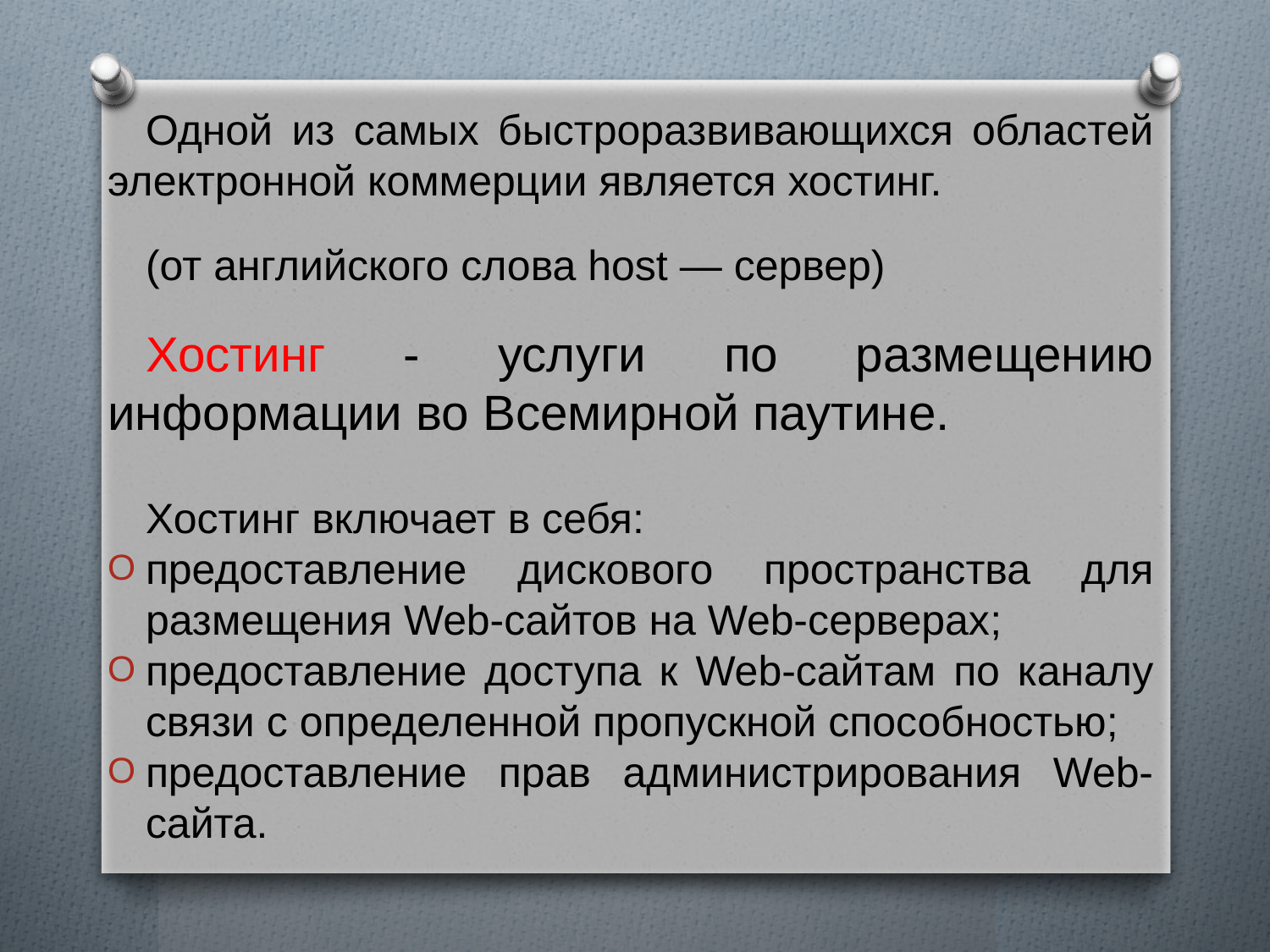

Одной из самых быстроразвивающихся областей электронной коммерции является хостинг.

(от английского слова host — сервер)

Хостинг - услуги по размещению информации во Всемирной паутине.

Хостинг включает в себя:
предоставление дискового пространства для размещения Web-сайтов на Web-серверах;
предоставление доступа к Web-сайтам по каналу связи с определенной пропускной способностью;
предоставление прав администрирования Web-сайта.